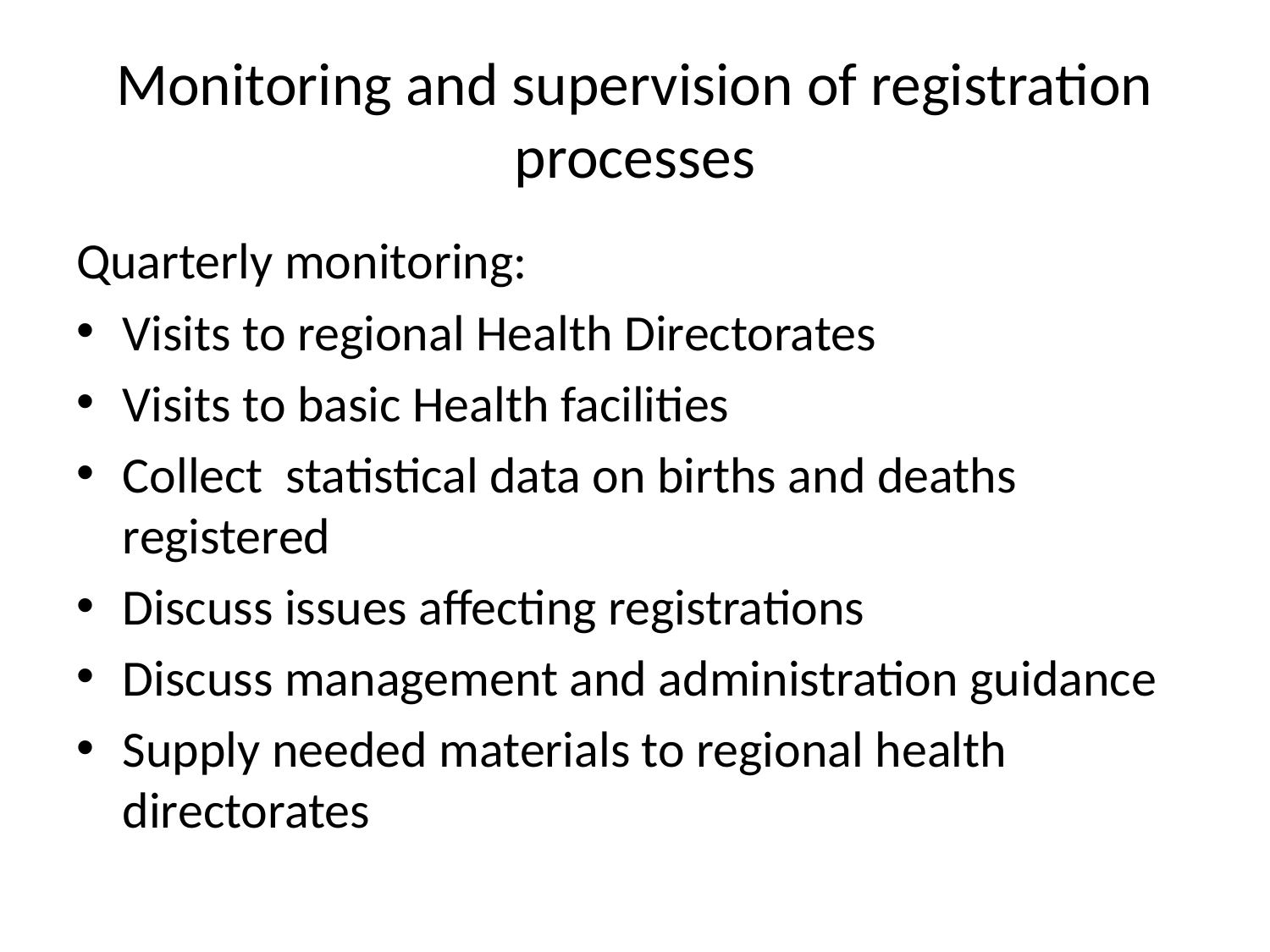

# Monitoring and supervision of registration processes
Quarterly monitoring:
Visits to regional Health Directorates
Visits to basic Health facilities
Collect  statistical data on births and deaths registered
Discuss issues affecting registrations
Discuss management and administration guidance
Supply needed materials to regional health directorates